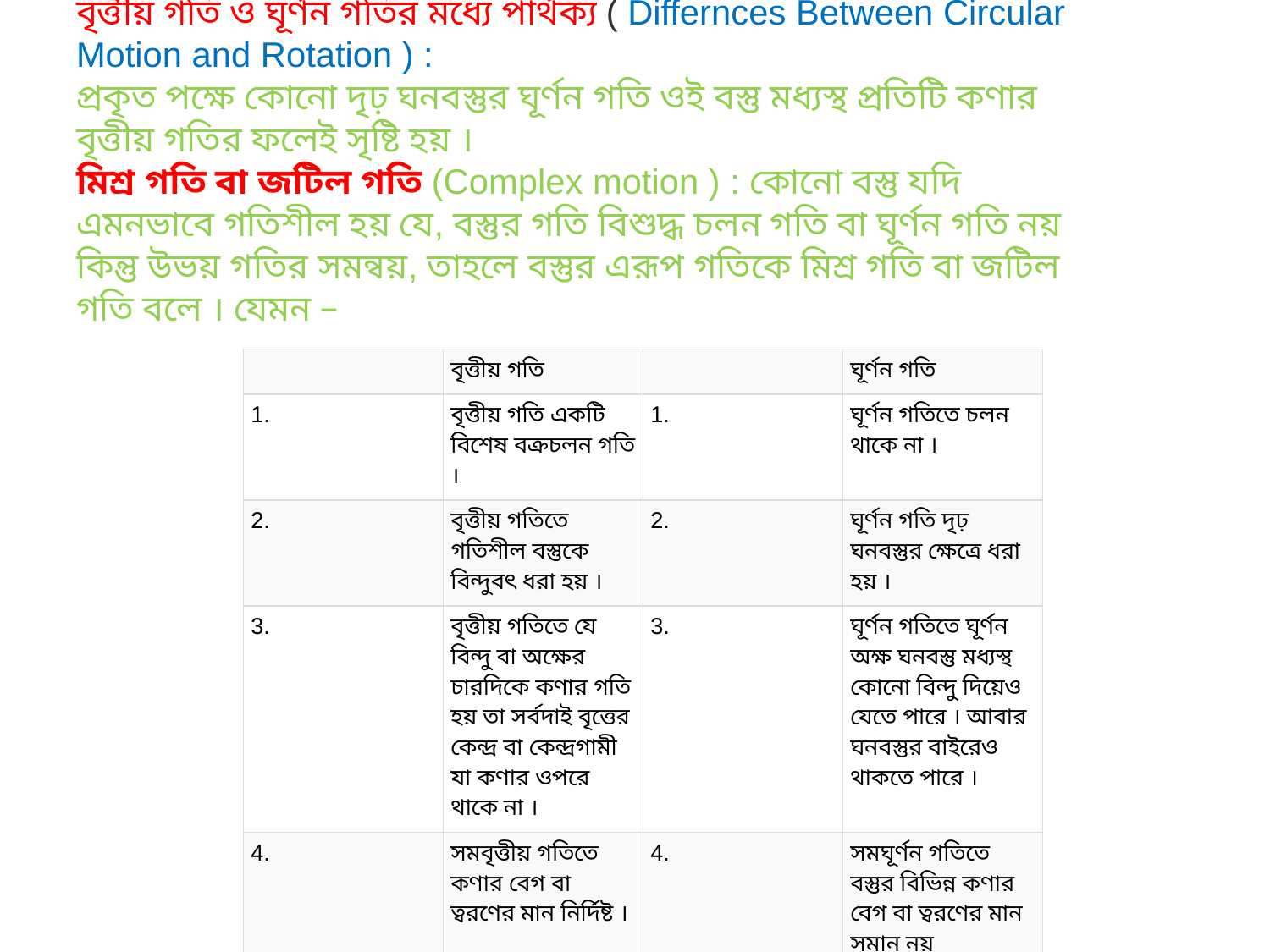

বৃত্তীয় গতি ও ঘূর্ণন গতির মধ্যে পার্থক্য ( Differnces Between Circular Motion and Rotation ) :
প্রকৃত পক্ষে কোনো দৃঢ় ঘনবস্তুর ঘূর্ণন গতি ওই বস্তু মধ্যস্থ প্রতিটি কণার বৃত্তীয় গতির ফলেই সৃষ্টি হয় ।
মিশ্র গতি বা জটিল গতি (Complex motion ) : কোনো বস্তু যদি এমনভাবে গতিশীল হয় যে, বস্তুর গতি বিশুদ্ধ চলন গতি বা ঘূর্ণন গতি নয় কিন্তু উভয় গতির সমন্বয়, তাহলে বস্তুর এরূপ গতিকে মিশ্র গতি বা জটিল গতি বলে । যেমন –
|  | বৃত্তীয় গতি |  | ঘূর্ণন গতি |
| --- | --- | --- | --- |
| 1. | বৃত্তীয় গতি একটি বিশেষ বক্রচলন গতি । | 1. | ঘূর্ণন গতিতে চলন থাকে না । |
| 2. | বৃত্তীয় গতিতে গতিশীল বস্তুকে বিন্দুবৎ ধরা হয় । | 2. | ঘূর্ণন গতি দৃঢ় ঘনবস্তুর ক্ষেত্রে ধরা হয় । |
| 3. | বৃত্তীয় গতিতে যে বিন্দু বা অক্ষের চারদিকে কণার গতি হয় তা সর্বদাই বৃত্তের কেন্দ্র বা কেন্দ্রগামী যা কণার ওপরে থাকে না । | 3. | ঘূর্ণন গতিতে ঘূর্ণন অক্ষ ঘনবস্তু মধ্যস্থ কোনো বিন্দু দিয়েও যেতে পারে । আবার ঘনবস্তুর বাইরেও থাকতে পারে । |
| 4. | সমবৃত্তীয় গতিতে কণার বেগ বা ত্বরণের মান নির্দিষ্ট । | 4. | সমঘূর্ণন গতিতে বস্তুর বিভিন্ন কণার বেগ বা ত্বরণের মান সমান নয় |